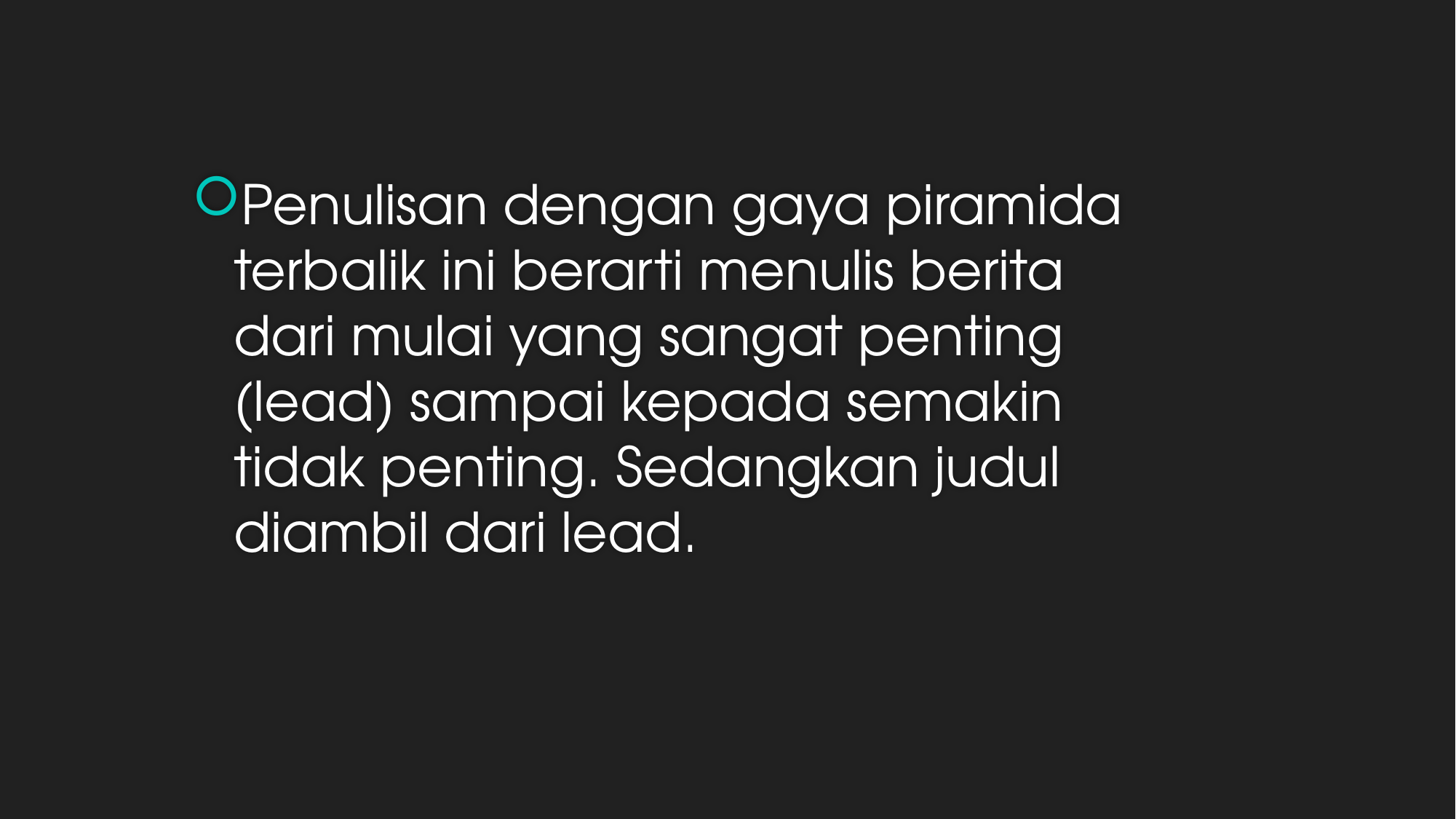

Penulisan dengan gaya piramida terbalik ini berarti menulis berita dari mulai yang sangat penting (lead) sampai kepada semakin tidak penting. Sedangkan judul diambil dari lead.